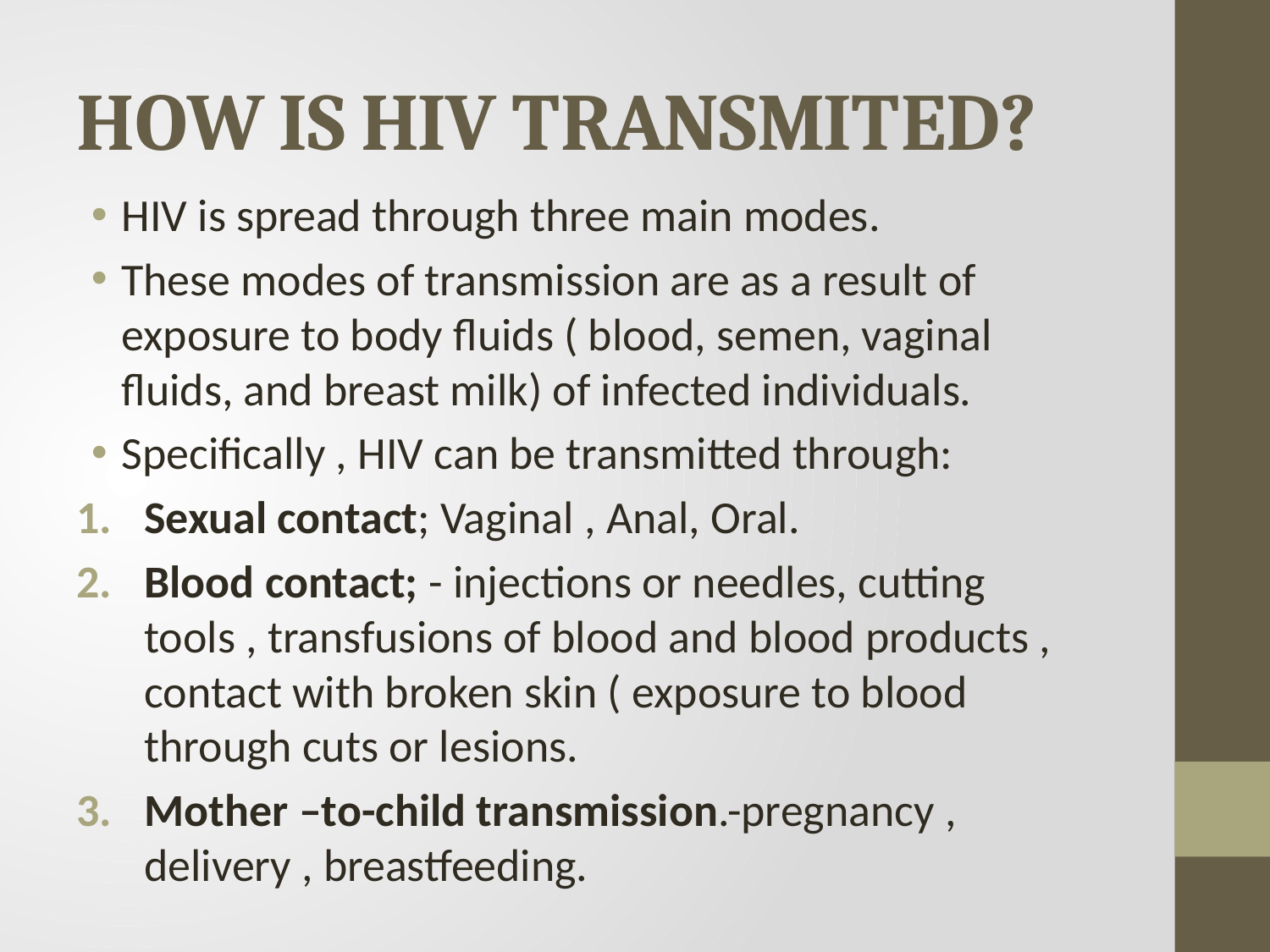

# HOW IS HIV TRANSMITED?
HIV is spread through three main modes.
These modes of transmission are as a result of exposure to body fluids ( blood, semen, vaginal fluids, and breast milk) of infected individuals.
Specifically , HIV can be transmitted through:
Sexual contact; Vaginal , Anal, Oral.
Blood contact; - injections or needles, cutting tools , transfusions of blood and blood products , contact with broken skin ( exposure to blood through cuts or lesions.
Mother –to-child transmission.-pregnancy , delivery , breastfeeding.